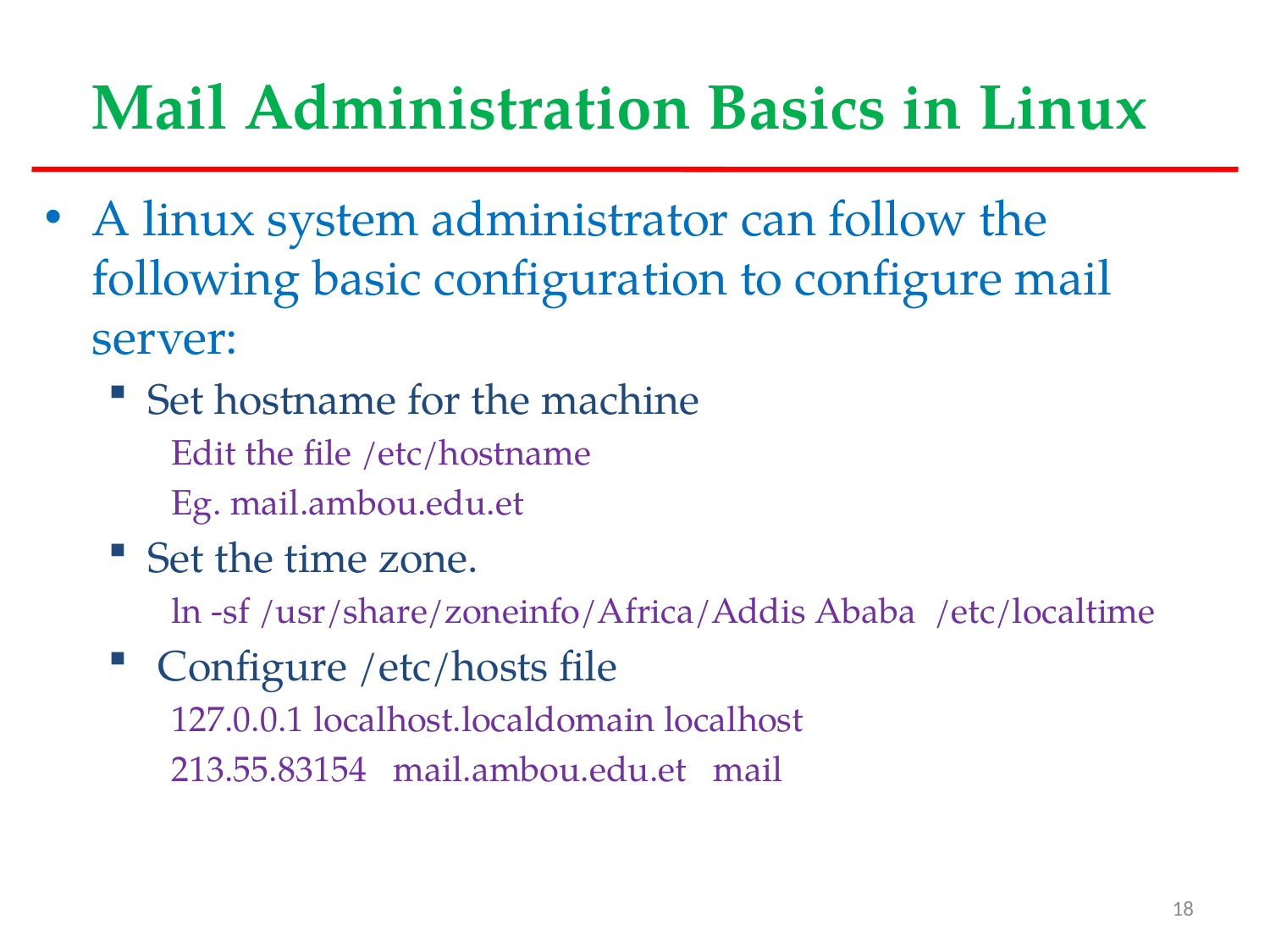

# Mail Administration Basics in Linux
A linux system administrator can follow the following basic configuration to configure mail server:
Set hostname for the machine
Edit the file /etc/hostname
Eg. mail.ambou.edu.et
Set the time zone.
ln -sf /usr/share/zoneinfo/Africa/Addis Ababa  /etc/localtime
 Configure /etc/hosts file
127.0.0.1 localhost.localdomain localhost
213.55.83154   mail.ambou.edu.et   mail
18